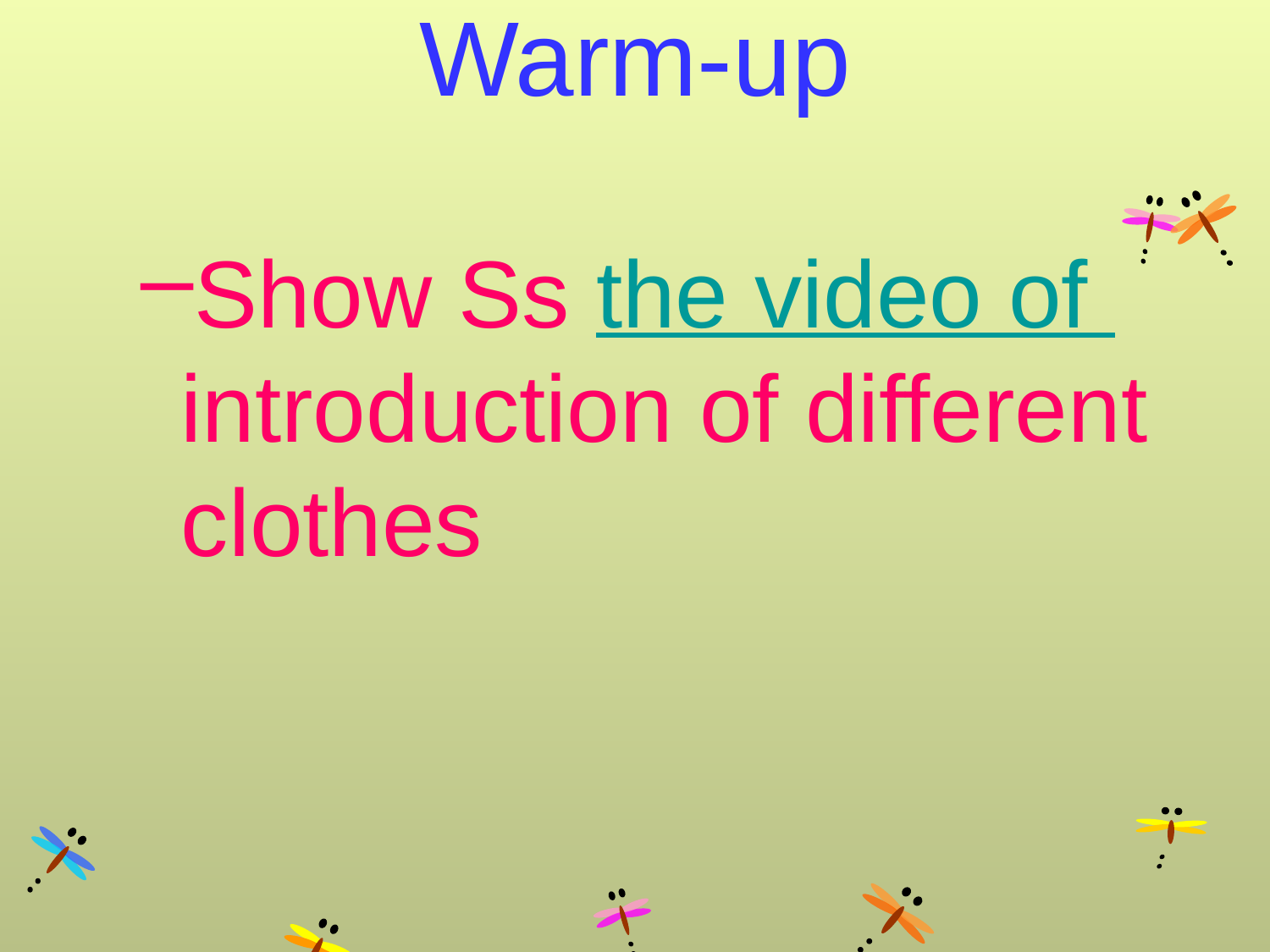

# Warm-up
Show Ss the video of introduction of different clothes